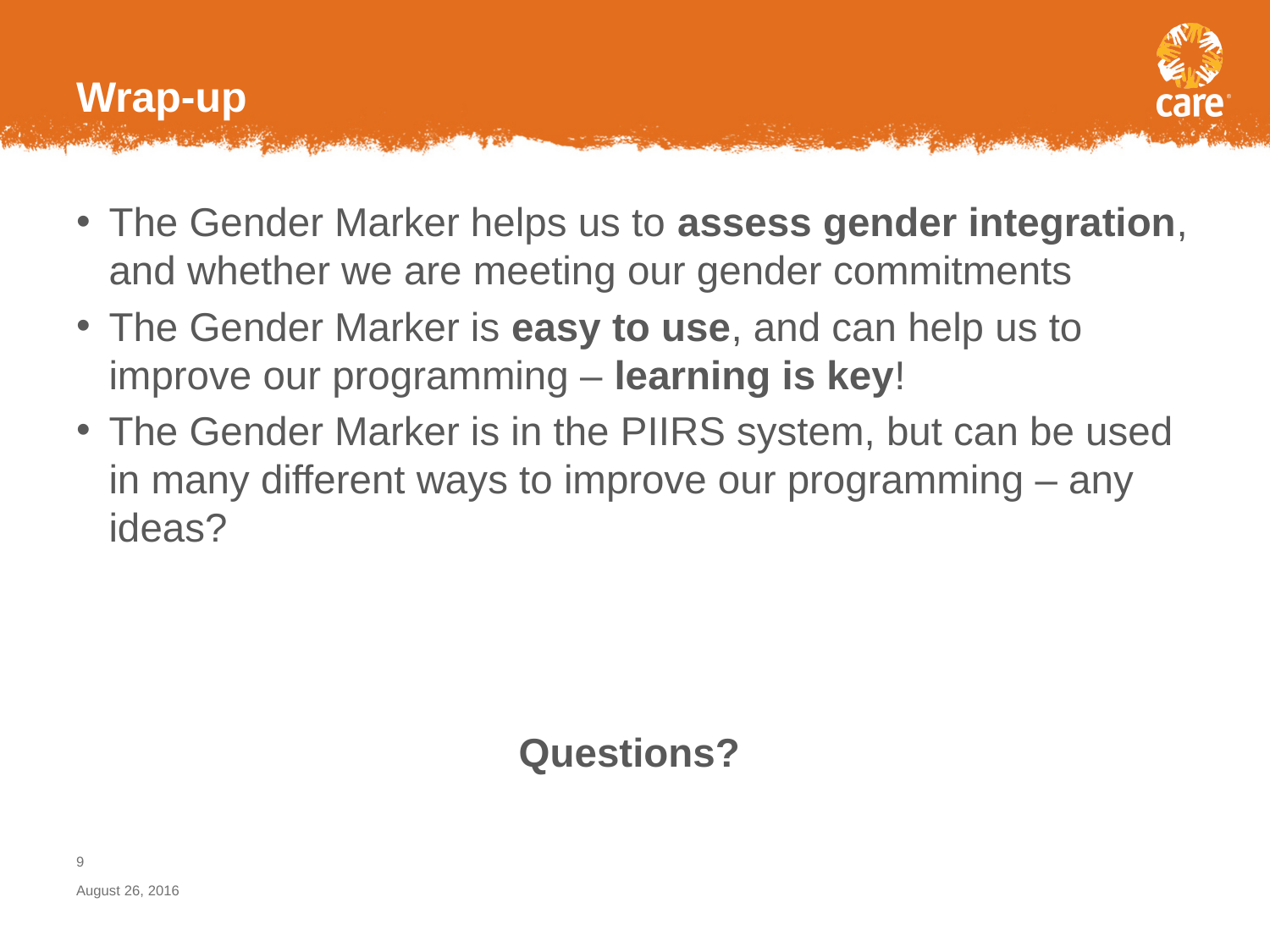

# Wrap-up
The Gender Marker helps us to assess gender integration, and whether we are meeting our gender commitments
The Gender Marker is easy to use, and can help us to improve our programming – learning is key!
The Gender Marker is in the PIIRS system, but can be used in many different ways to improve our programming – any ideas?

Questions?

9
August 26, 2016